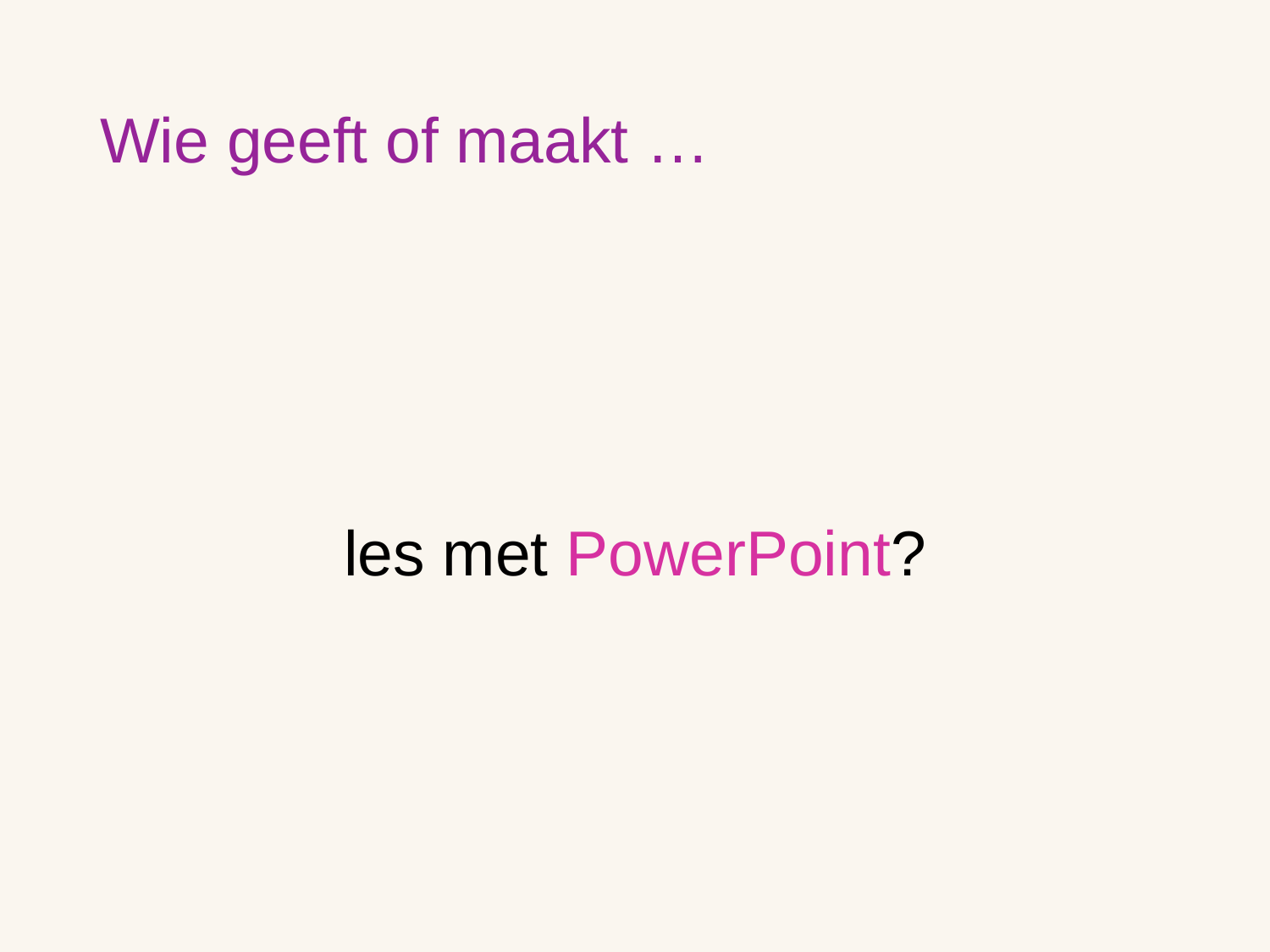

# Wie geeft of maakt …
les met PowerPoint?